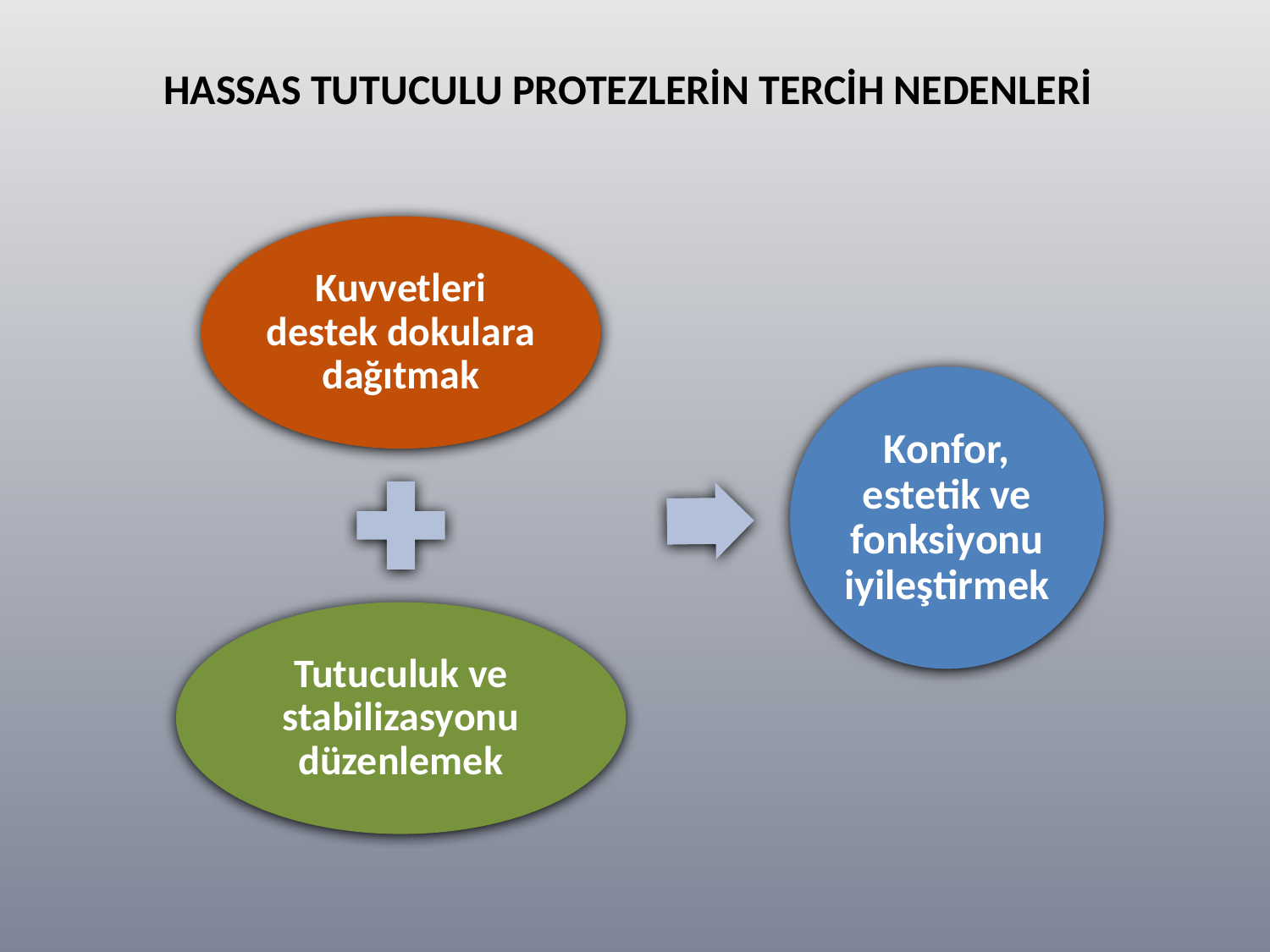

HASSAS TUTUCULU PROTEZLERİN TERCİH NEDENLERİ
Kuvvetleri destek dokulara dağıtmak

Tutuculuk ve stabilizasyonu düzenlemek

Konfor, estetik ve fonksiyonu iyileştirmek